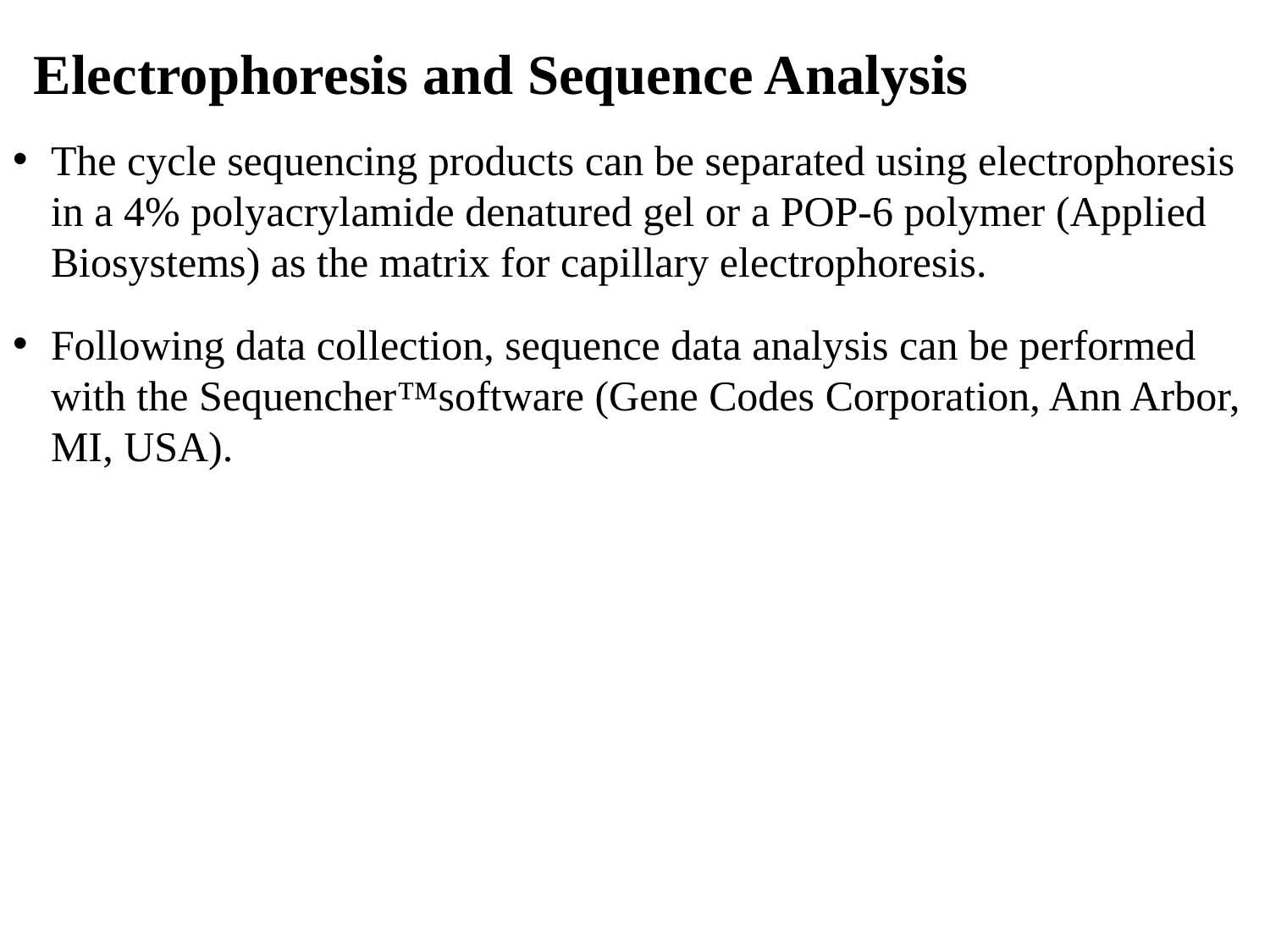

# Electrophoresis and Sequence Analysis
The cycle sequencing products can be separated using electrophoresis in a 4% polyacrylamide denatured gel or a POP-6 polymer (Applied Biosystems) as the matrix for capillary electrophoresis.
Following data collection, sequence data analysis can be performed with the Sequencher™software (Gene Codes Corporation, Ann Arbor, MI, USA).